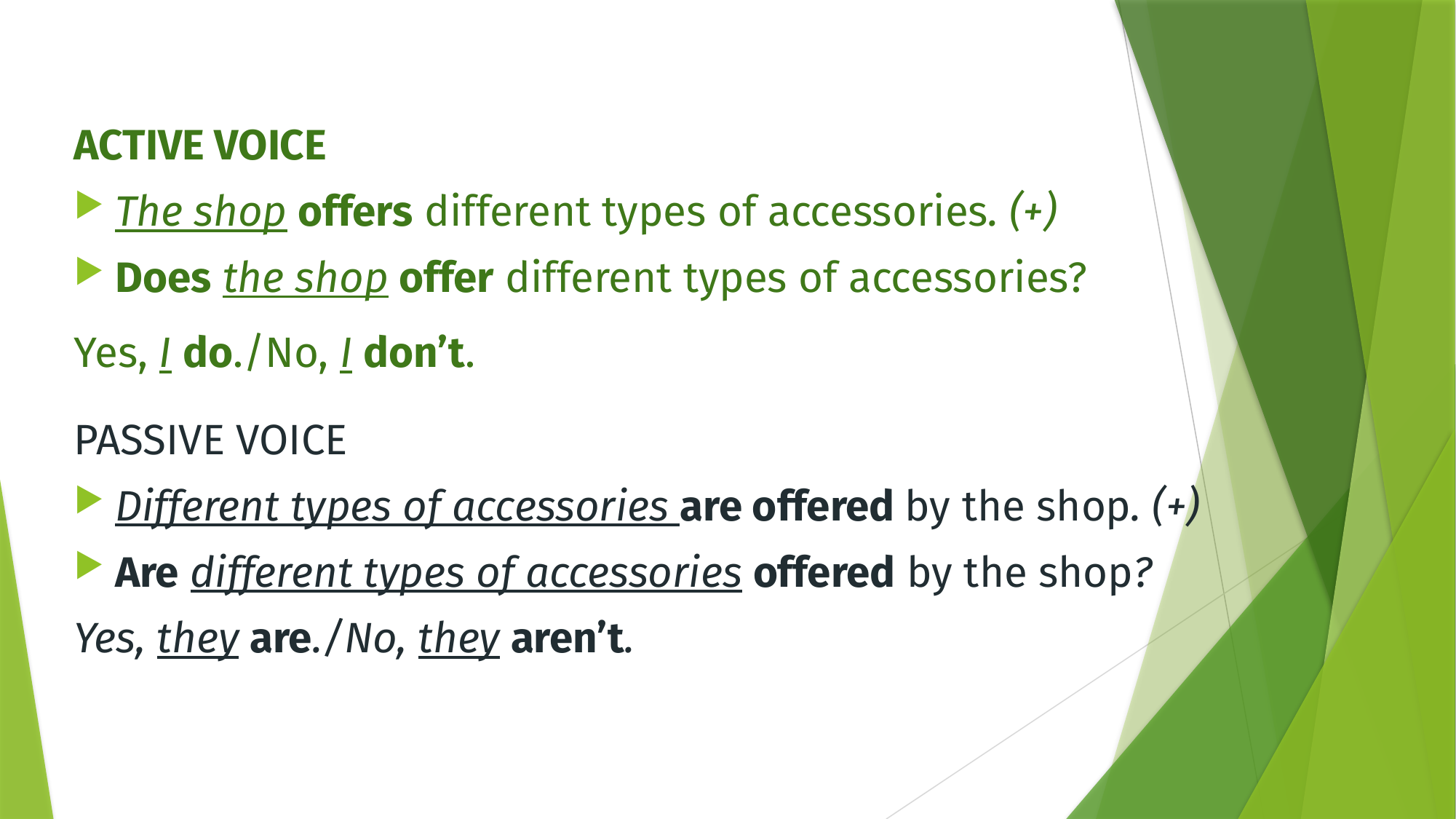

ACTIVE VOICE
The shop offers different types of accessories. (+)
Does the shop offer different types of accessories?
Yes, I do./No, I don’t.
PASSIVE VOICE
Different types of accessories are offered by the shop. (+)
Are different types of accessories offered by the shop?
Yes, they are./No, they aren’t.